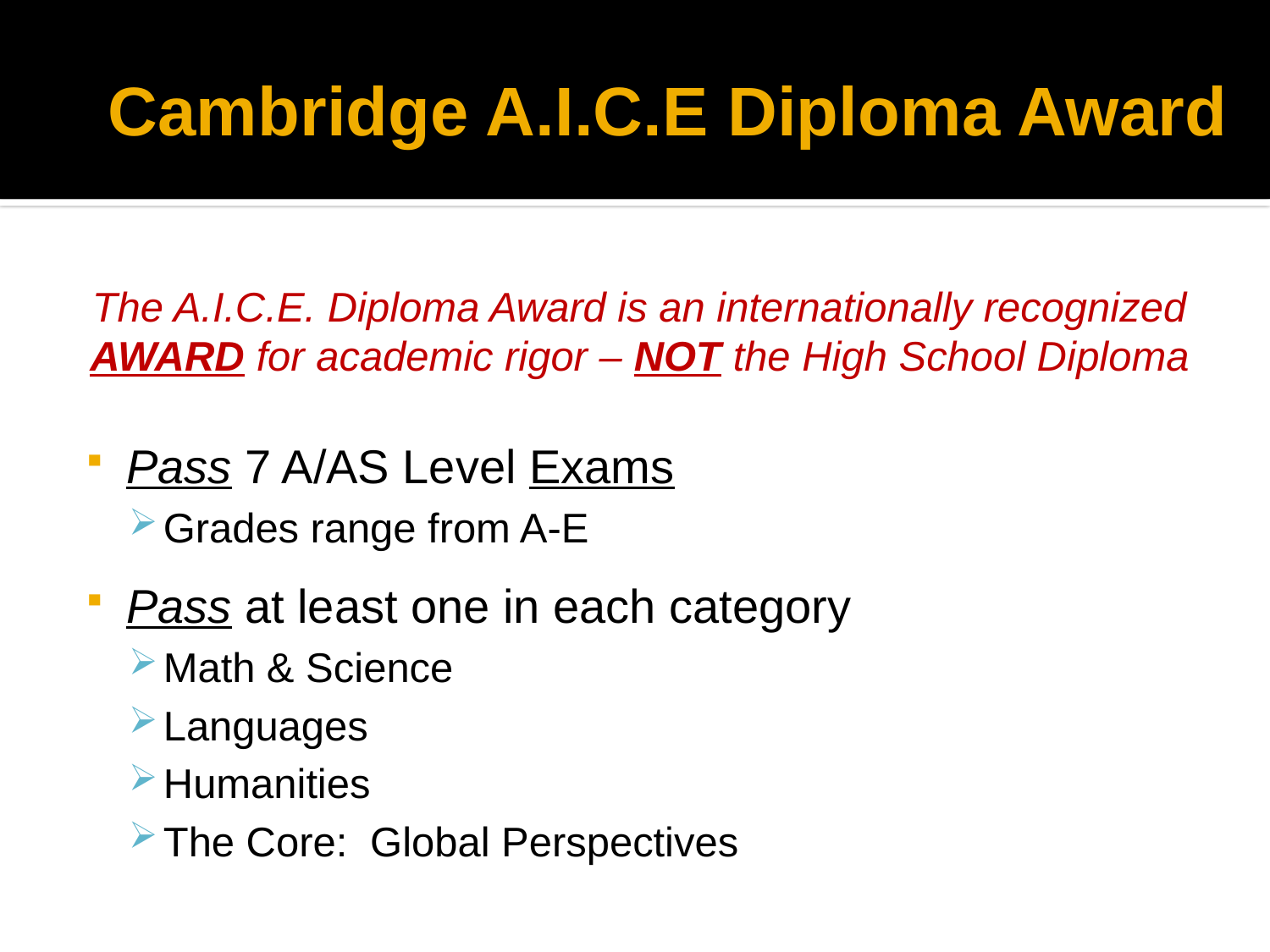

# Cambridge A.I.C.E Diploma Award

The A.I.C.E. Diploma Award is an internationally recognized AWARD for academic rigor – NOT the High School Diploma

Pass 7 A/AS Level Exams
Grades range from A-E

Pass at least one in each category
Math & Science
Languages
Humanities
The Core:  Global Perspectives